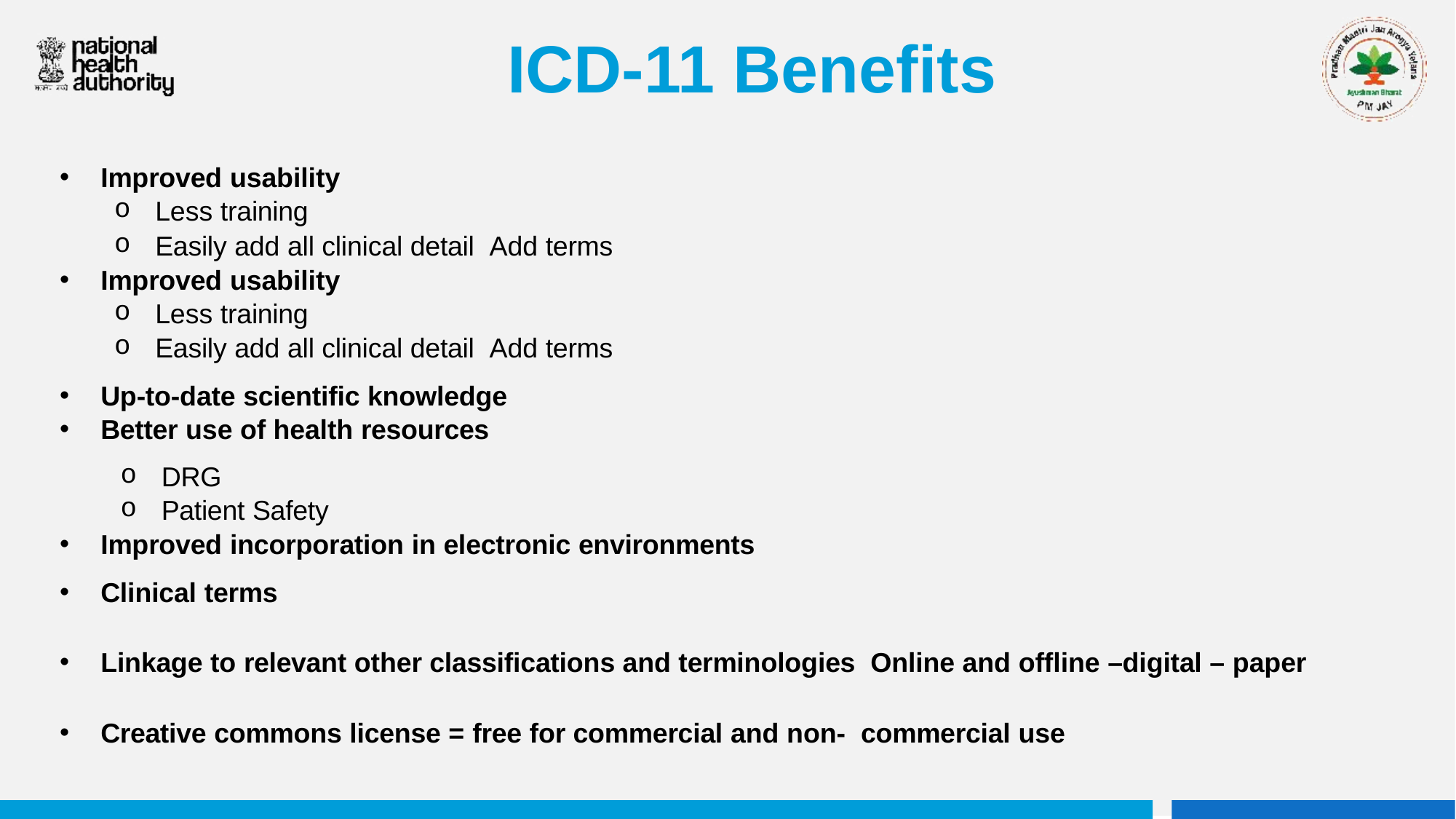

# ICD-11 Benefits
Improved usability
Less training
Easily add all clinical detail  Add terms
Improved usability
Less training
Easily add all clinical detail  Add terms
Up-to-date scientific knowledge
Better use of health resources
DRG
Patient Safety
Improved incorporation in electronic environments
Clinical terms
Linkage to relevant other classifications and terminologies  Online and offline –digital – paper
Creative commons license = free for commercial and non-  commercial use